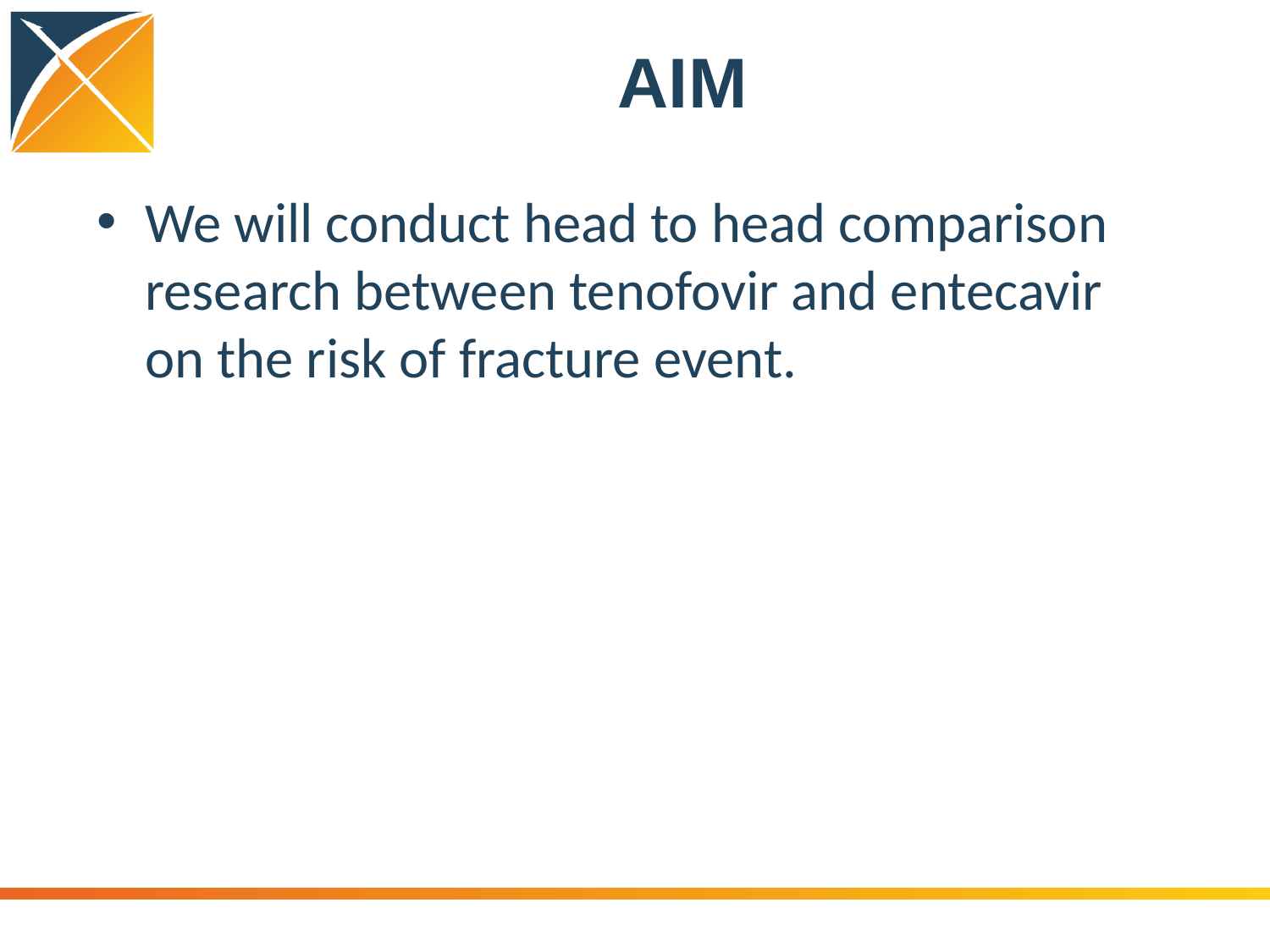

# AIM
We will conduct head to head comparison research between tenofovir and entecavir on the risk of fracture event.